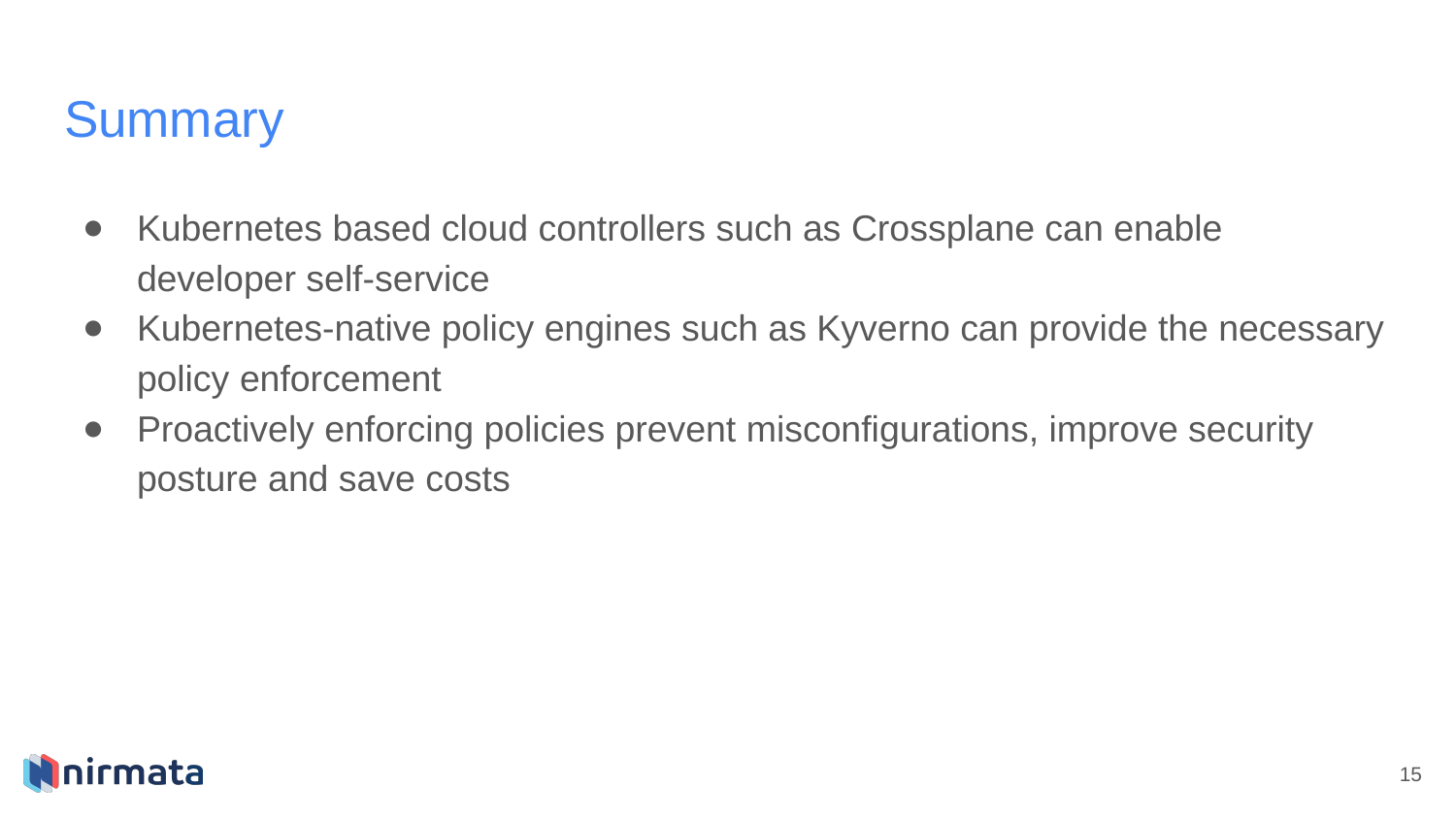

# Summary
Kubernetes based cloud controllers such as Crossplane can enable developer self-service
Kubernetes-native policy engines such as Kyverno can provide the necessary policy enforcement
Proactively enforcing policies prevent misconfigurations, improve security posture and save costs
15